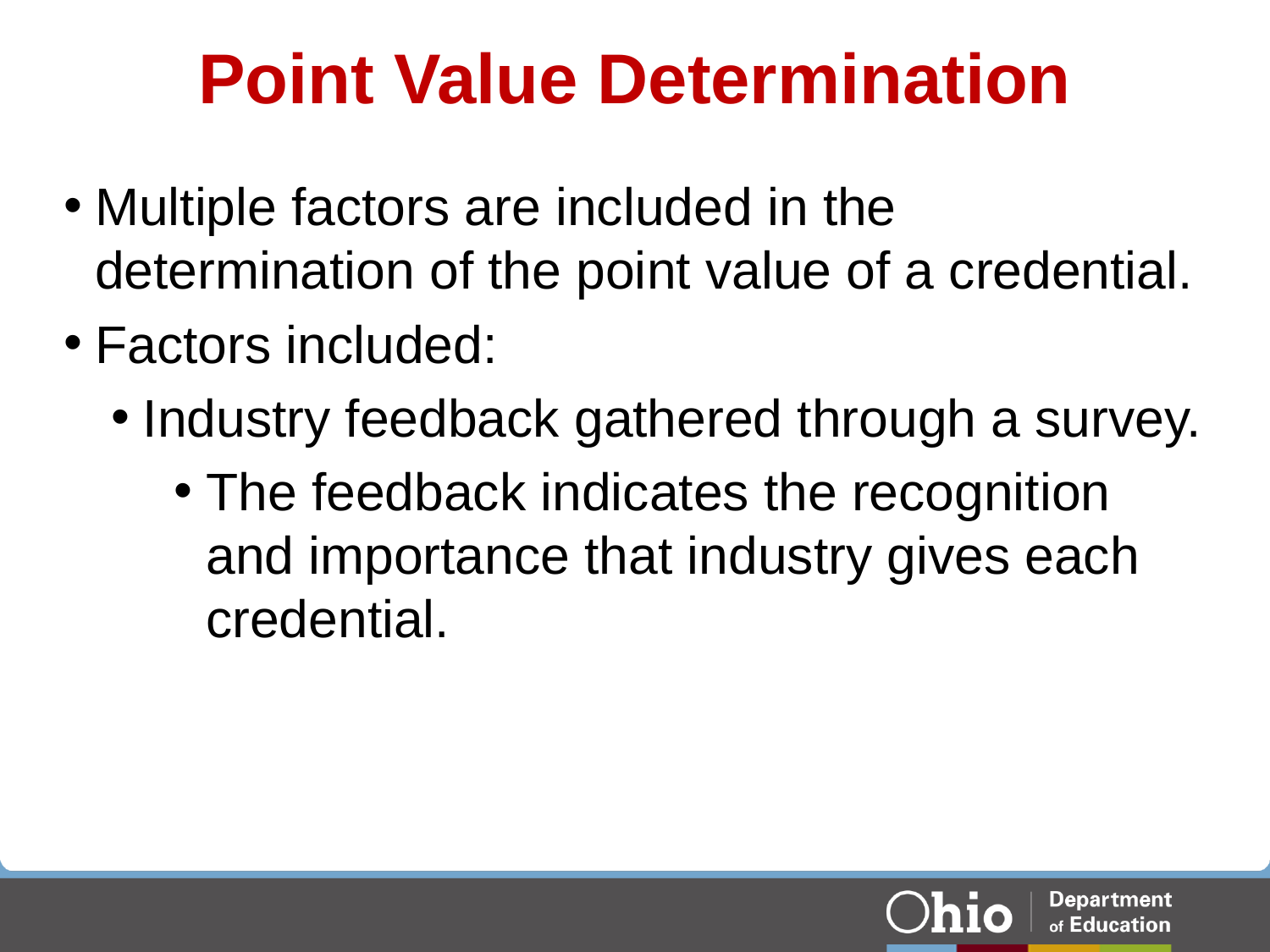

# Point Value Determination
Multiple factors are included in the determination of the point value of a credential.
Factors included:
Industry feedback gathered through a survey.
The feedback indicates the recognition and importance that industry gives each credential.